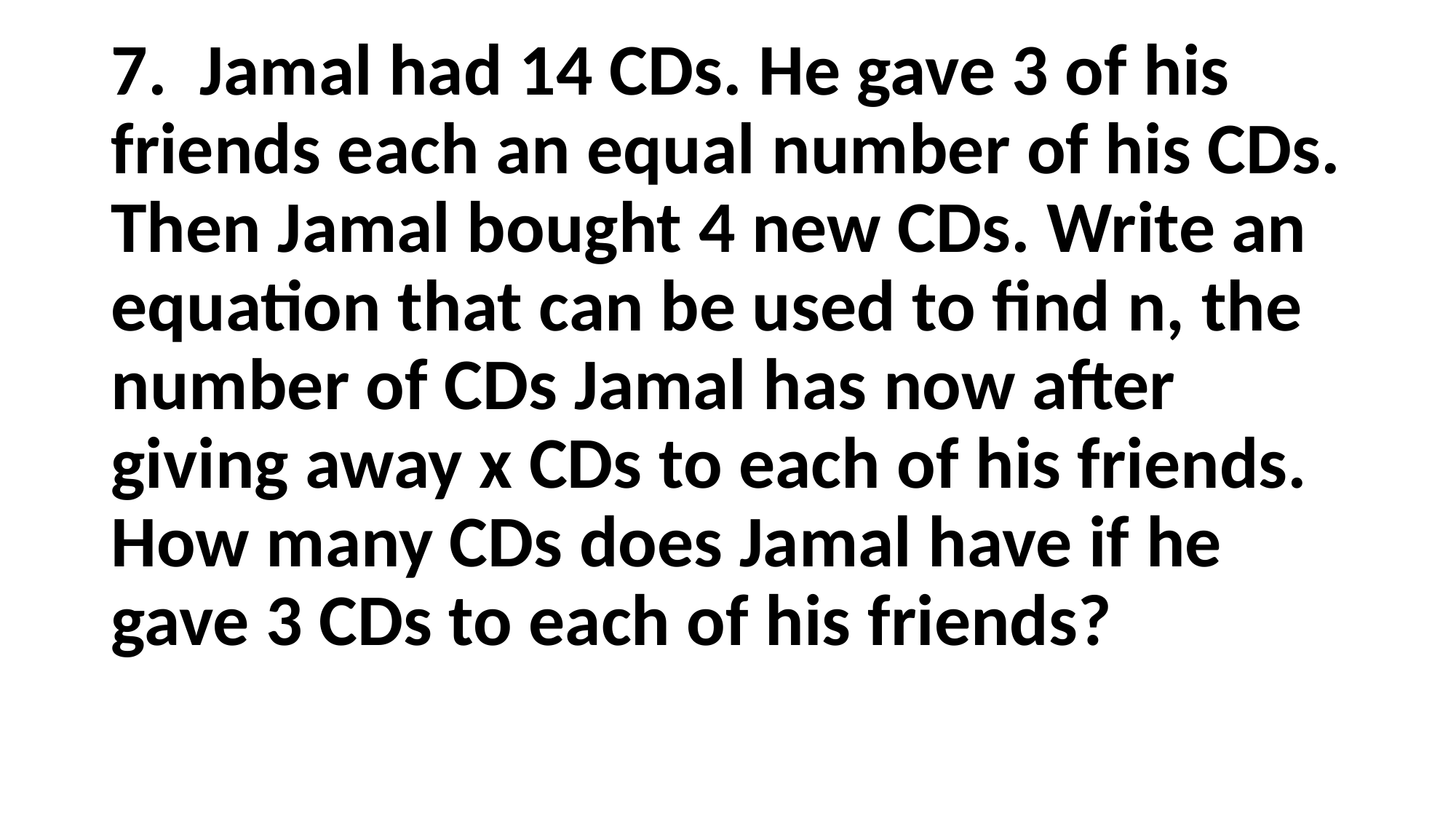

7.  Jamal had 14 CDs. He gave 3 of his friends each an equal number of his CDs. Then Jamal bought 4 new CDs. Write an equation that can be used to find n, the number of CDs Jamal has now after giving away x CDs to each of his friends. How many CDs does Jamal have if he gave 3 CDs to each of his friends?